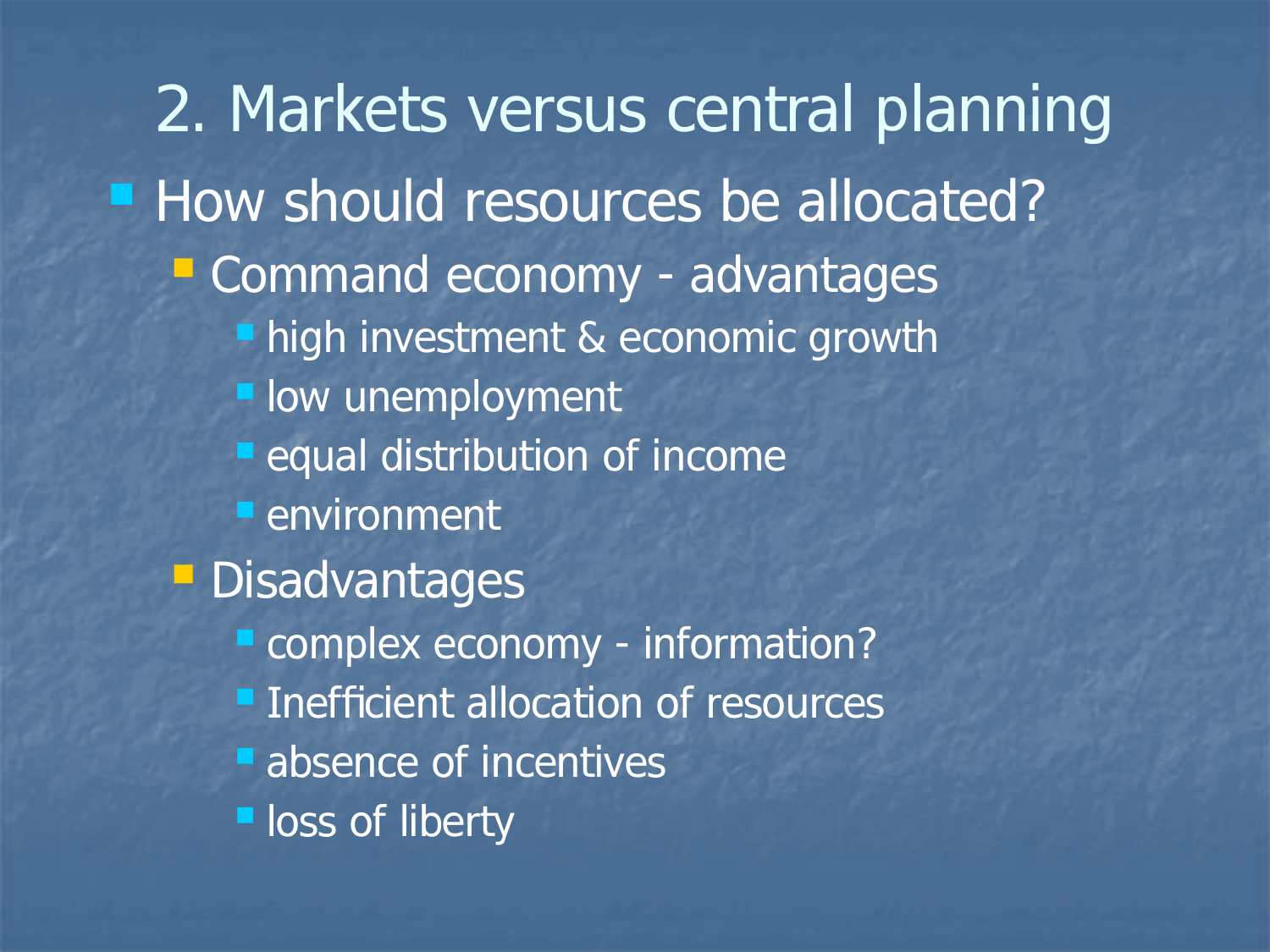

# 2. Markets versus central planning
How should resources be allocated?
Command economy - advantages
high investment & economic growth
low unemployment
equal distribution of income
environment
Disadvantages
complex economy - information?
Inefficient allocation of resources
absence of incentives
loss of liberty